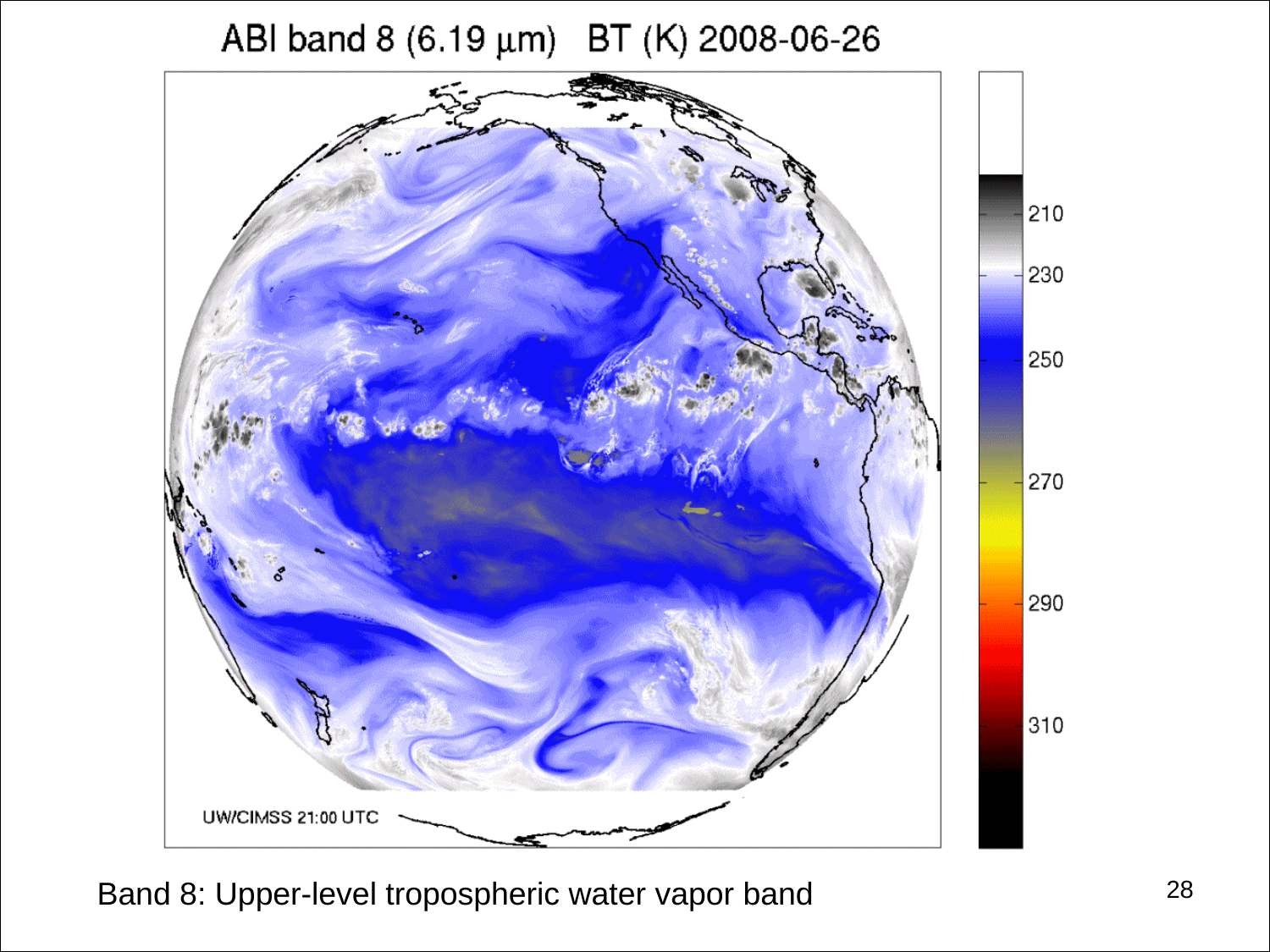

#
28
Band 8: Upper-level tropospheric water vapor band